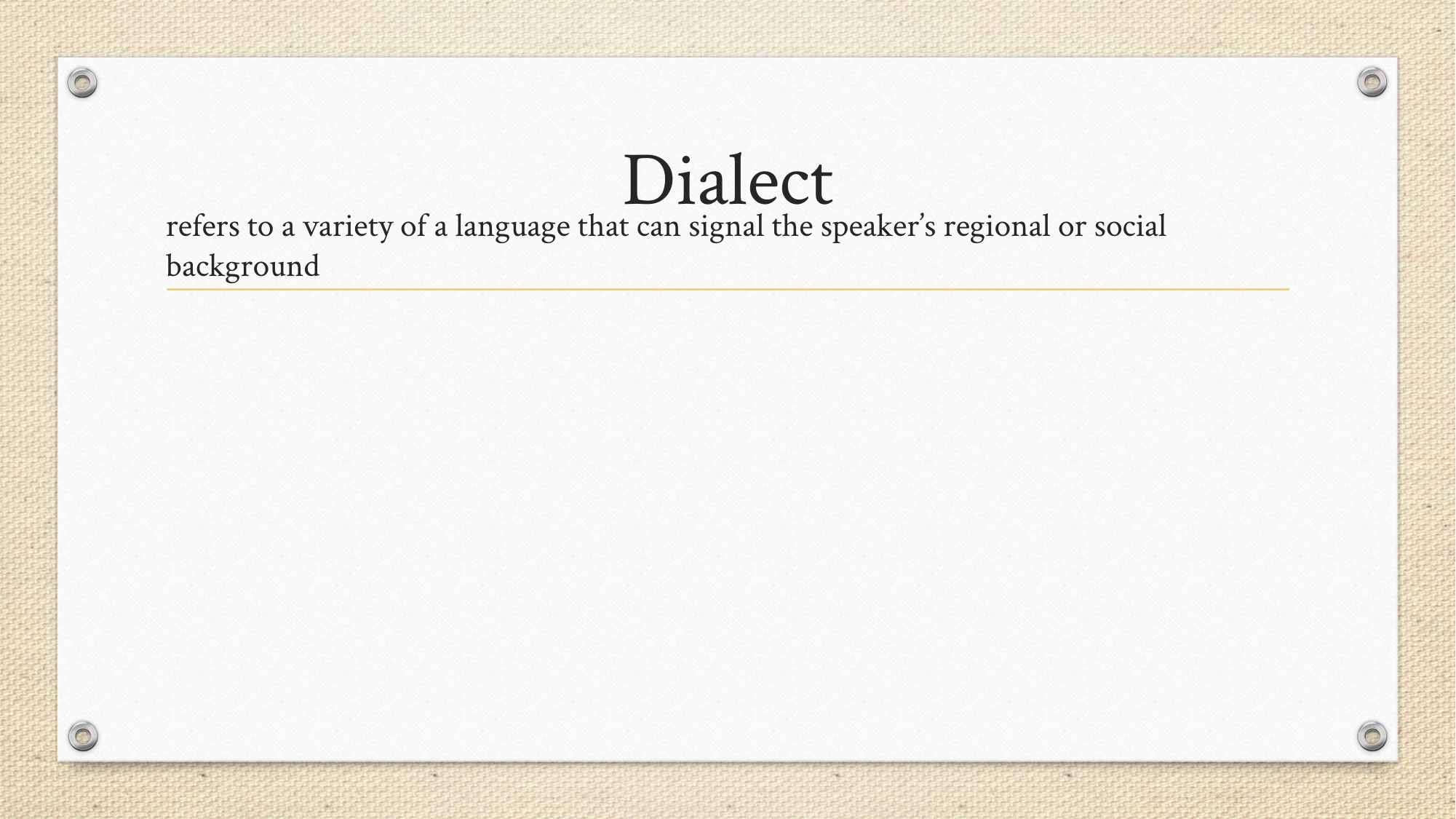

# Dialect
refers to a variety of a language that can signal the speaker’s regional or social  background